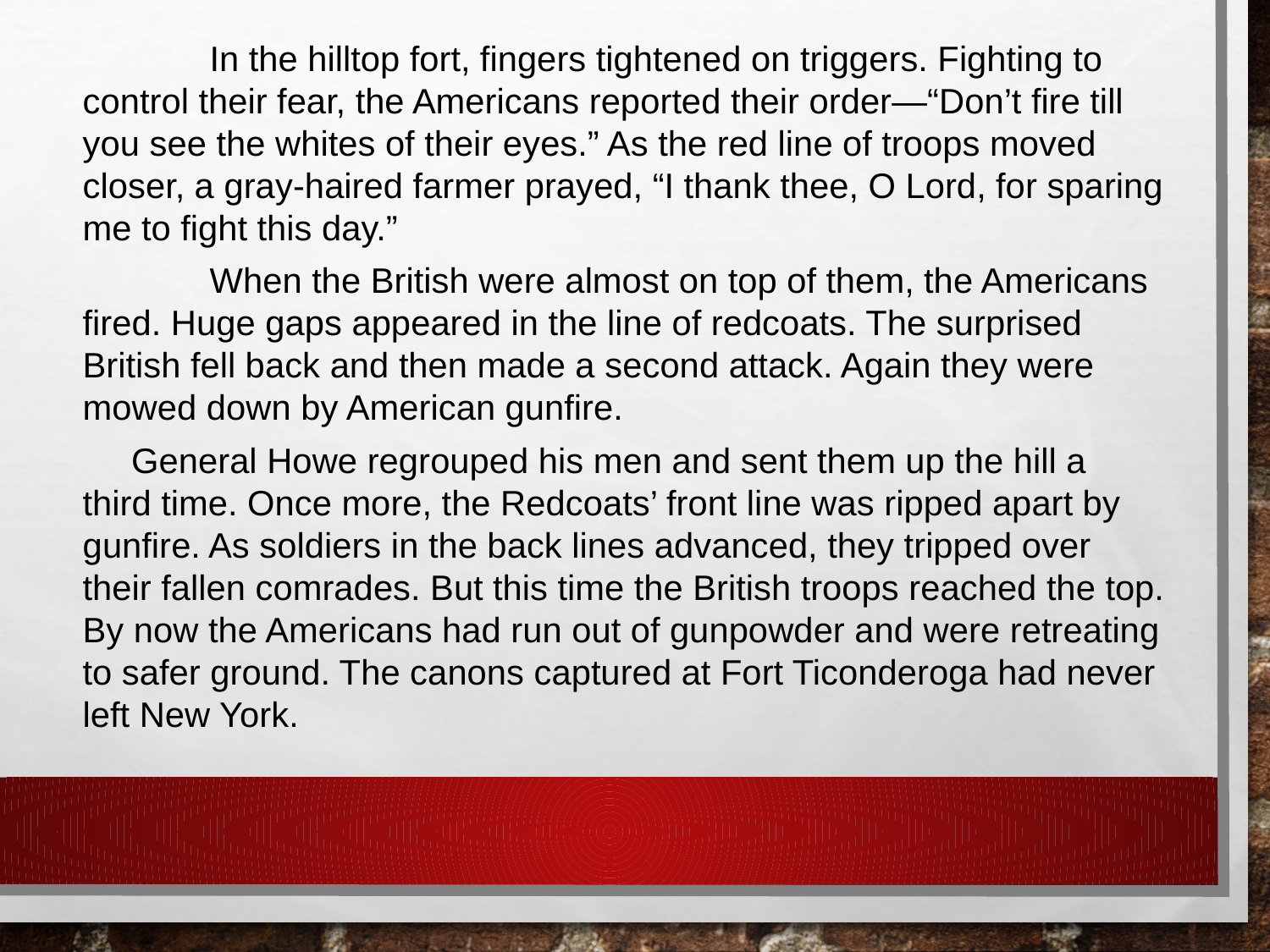

In the hilltop fort, fingers tightened on triggers. Fighting to control their fear, the Americans reported their order—“Don’t fire till you see the whites of their eyes.” As the red line of troops moved closer, a gray-haired farmer prayed, “I thank thee, O Lord, for sparing me to fight this day.”
	When the British were almost on top of them, the Americans fired. Huge gaps appeared in the line of redcoats. The surprised British fell back and then made a second attack. Again they were mowed down by American gunfire.
     General Howe regrouped his men and sent them up the hill a third time. Once more, the Redcoats’ front line was ripped apart by gunfire. As soldiers in the back lines advanced, they tripped over their fallen comrades. But this time the British troops reached the top. By now the Americans had run out of gunpowder and were retreating to safer ground. The canons captured at Fort Ticonderoga had never left New York.